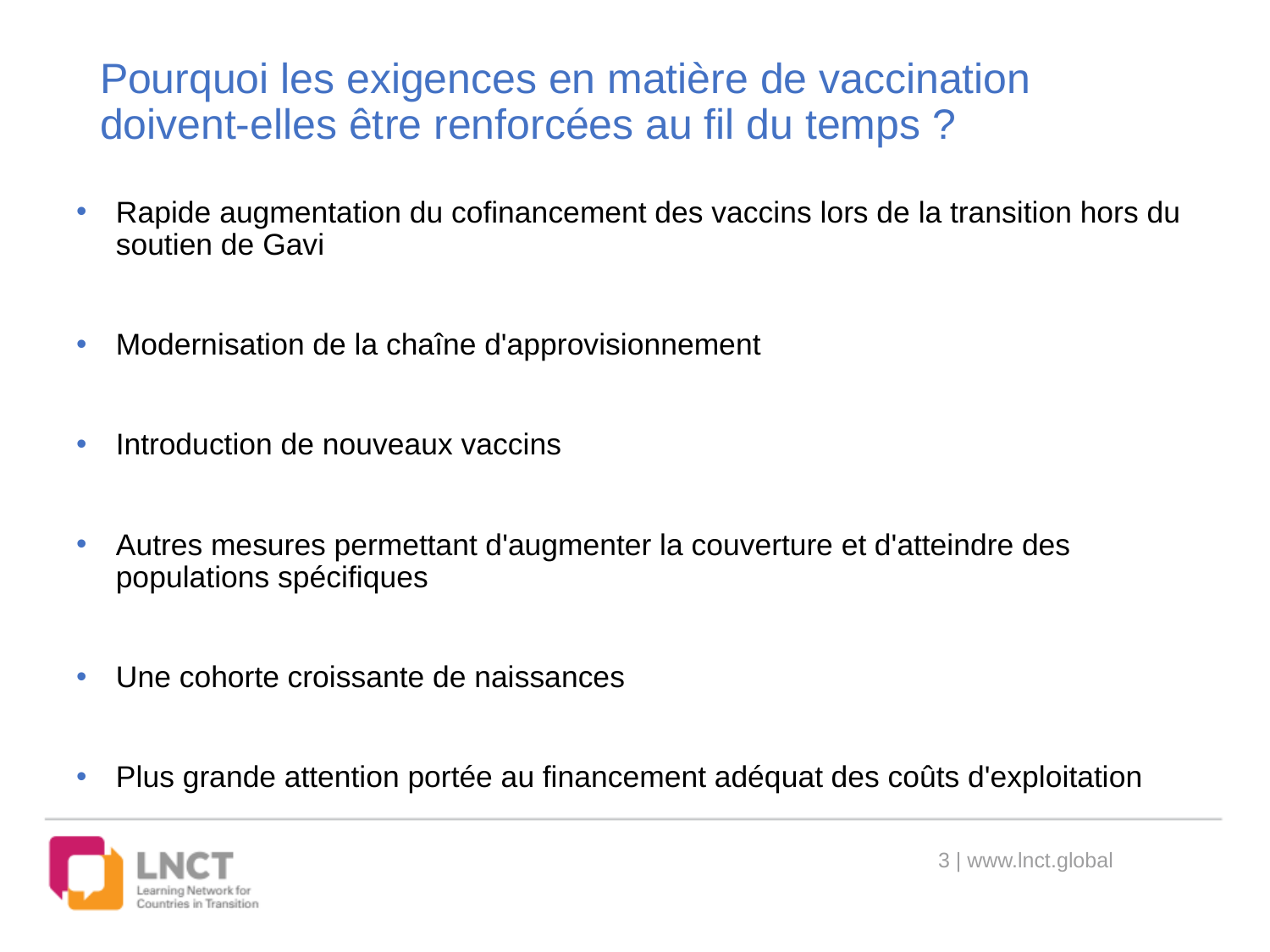

# Pourquoi les exigences en matière de vaccination doivent-elles être renforcées au fil du temps ?
Rapide augmentation du cofinancement des vaccins lors de la transition hors du soutien de Gavi

Modernisation de la chaîne d'approvisionnement

Introduction de nouveaux vaccins

Autres mesures permettant d'augmenter la couverture et d'atteindre des populations spécifiques

Une cohorte croissante de naissances

Plus grande attention portée au financement adéquat des coûts d'exploitation
3 | www.lnct.global